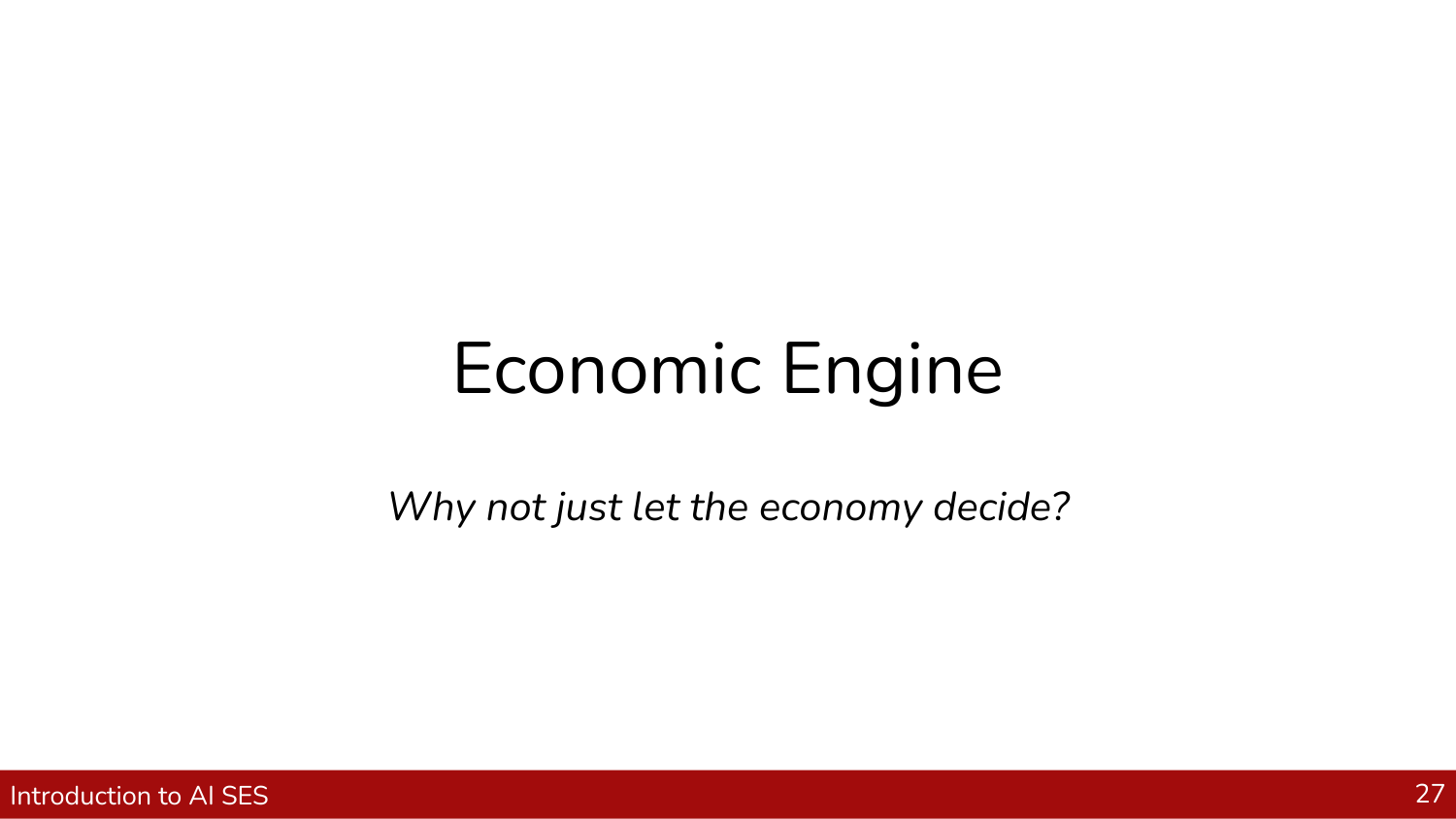

# Economic Engine
Why not just let the economy decide?
27
Introduction to AI SES